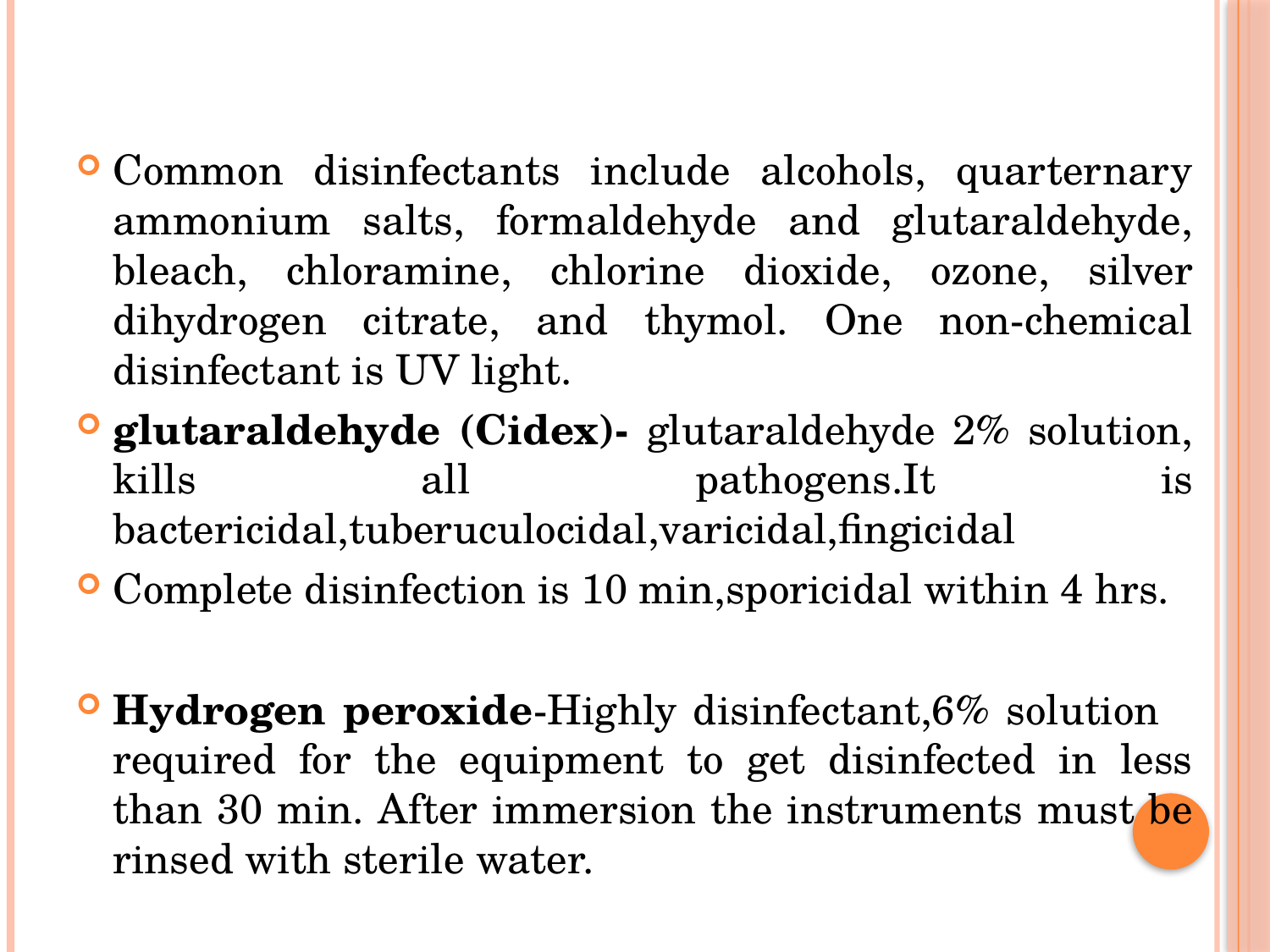

#
Common disinfectants include alcohols, quarternary ammonium salts, formaldehyde and glutaraldehyde, bleach, chloramine, chlorine dioxide, ozone, silver dihydrogen citrate, and thymol. One non-chemical disinfectant is UV light.
glutaraldehyde (Cidex)- glutaraldehyde 2% solution, kills all pathogens.It is bactericidal,tuberuculocidal,varicidal,fingicidal
Complete disinfection is 10 min,sporicidal within 4 hrs.

Hydrogen peroxide-Highly disinfectant,6% solution   required for the equipment to get disinfected in less than 30 min. After immersion the instruments must be rinsed with sterile water.